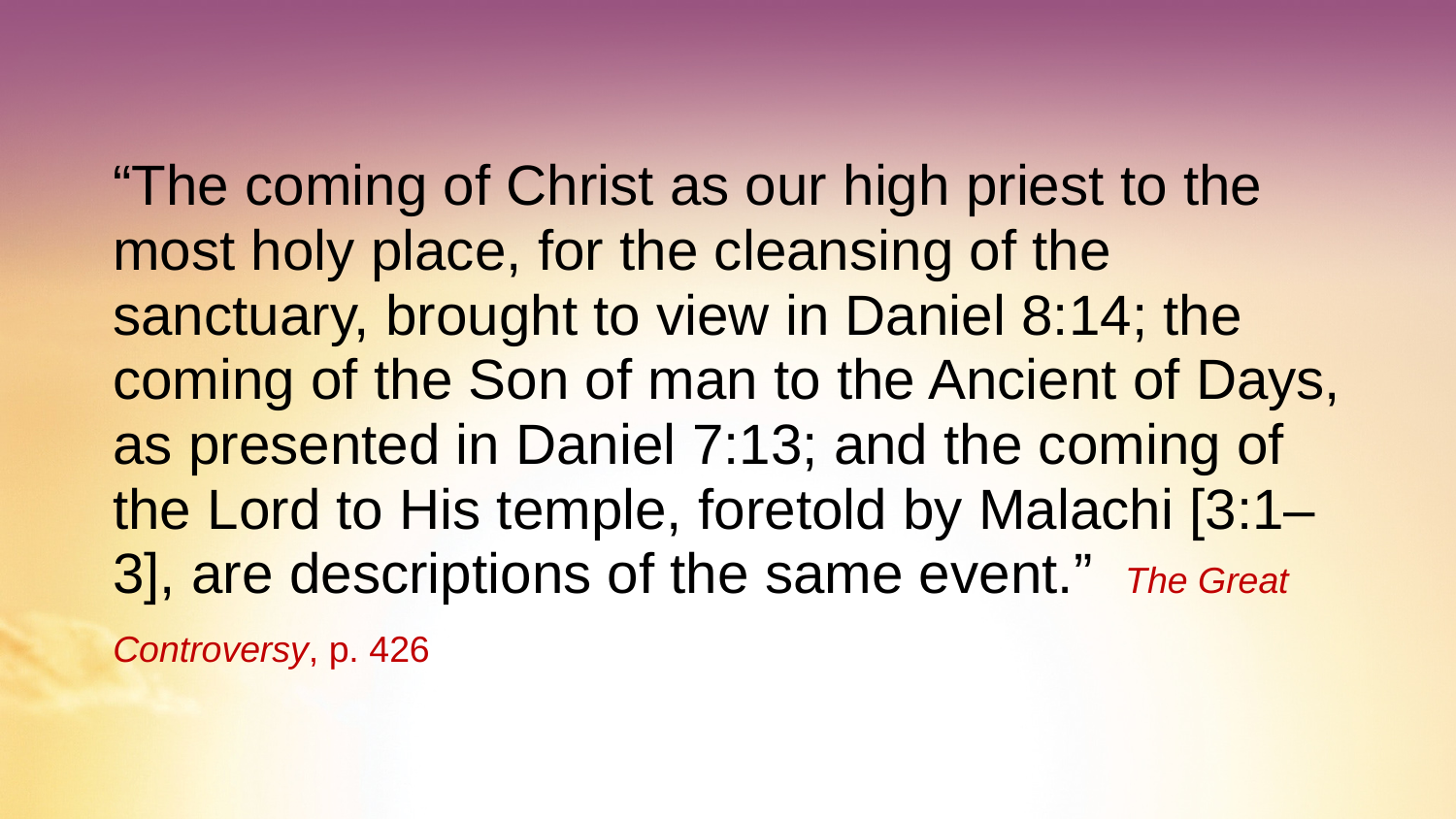

# “The coming of Christ as our high priest to the most holy place, for the cleansing of the sanctuary, brought to view in Daniel 8:14; the coming of the Son of man to the Ancient of Days, as presented in Daniel 7:13; and the coming of the Lord to His temple, foretold by Malachi [3:1–3], are descriptions of the same event.”  The Great Controversy, p. 426